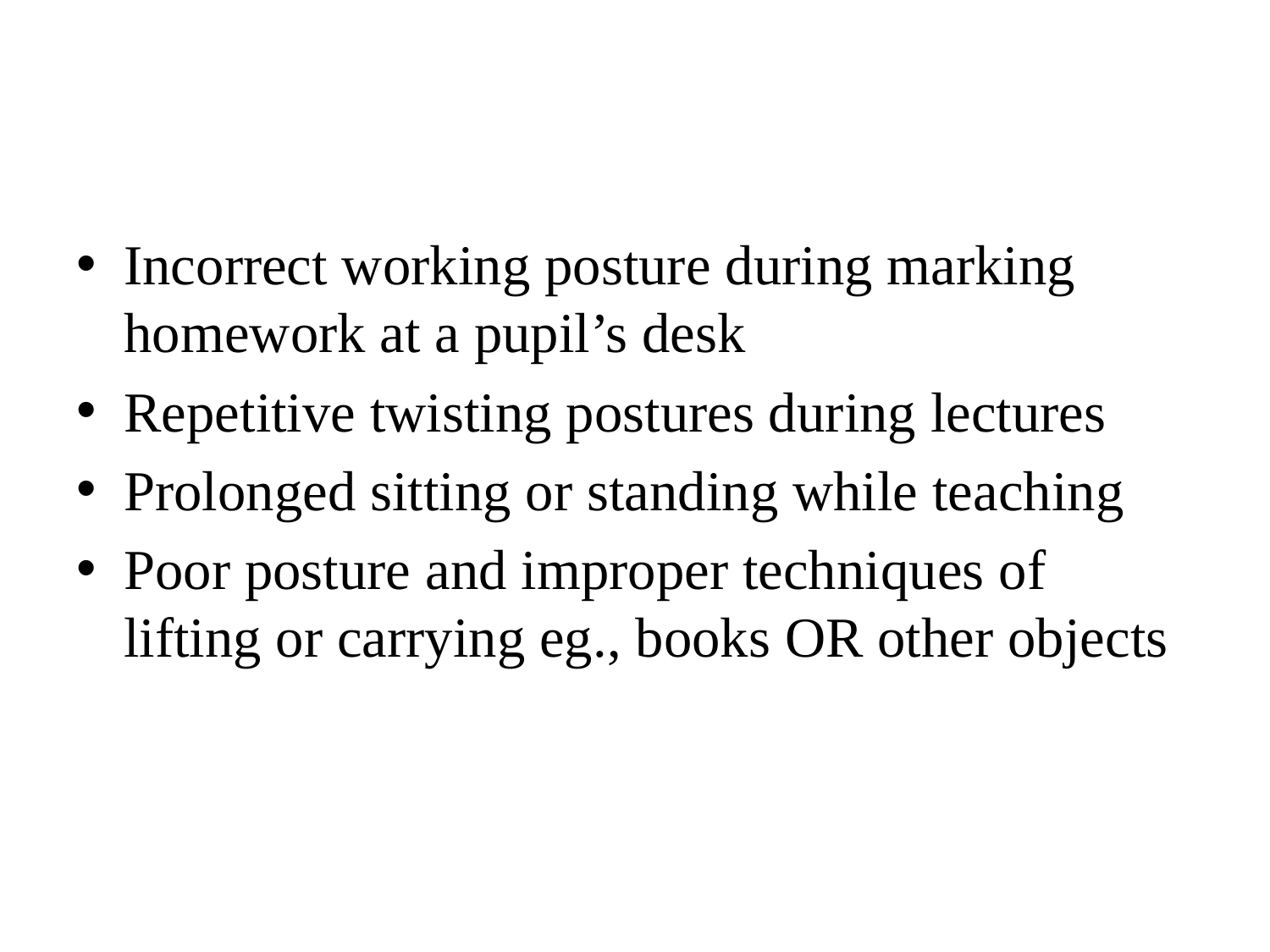

#
Incorrect working posture during marking homework at a pupil’s desk
Repetitive twisting postures during lectures
Prolonged sitting or standing while teaching
Poor posture and improper techniques of lifting or carrying eg., books OR other objects